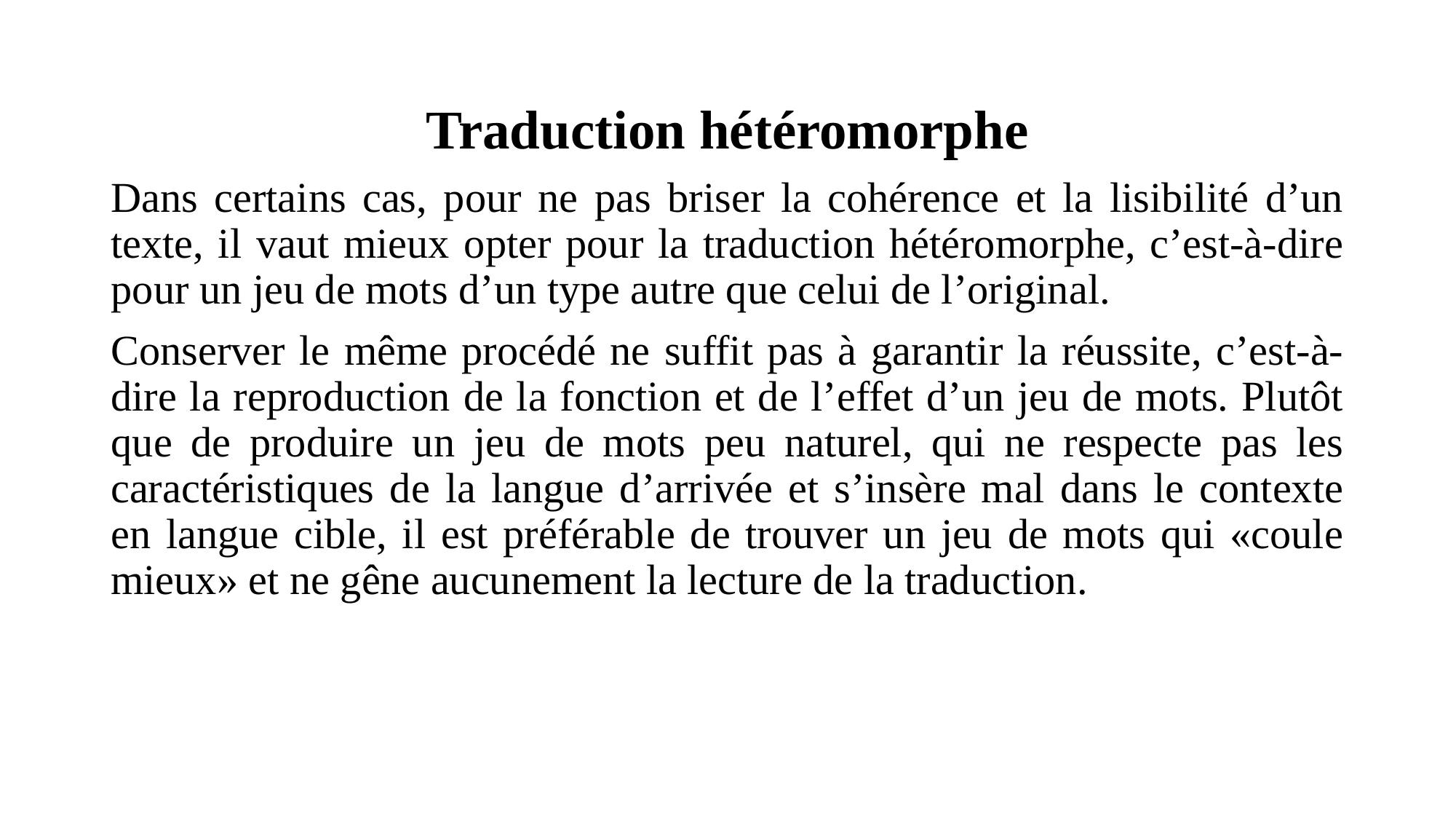

Traduction hétéromorphe
Dans certains cas, pour ne pas briser la cohérence et la lisibilité d’un texte, il vaut mieux opter pour la traduction hétéromorphe, c’est-à-dire pour un jeu de mots d’un type autre que celui de l’original.
Conserver le même procédé ne suffit pas à garantir la réussite, c’est-à-dire la reproduction de la fonction et de l’effet d’un jeu de mots. Plutôt que de produire un jeu de mots peu naturel, qui ne respecte pas les caractéristiques de la langue d’arrivée et s’insère mal dans le contexte en langue cible, il est préférable de trouver un jeu de mots qui «coule mieux» et ne gêne aucunement la lecture de la traduction.